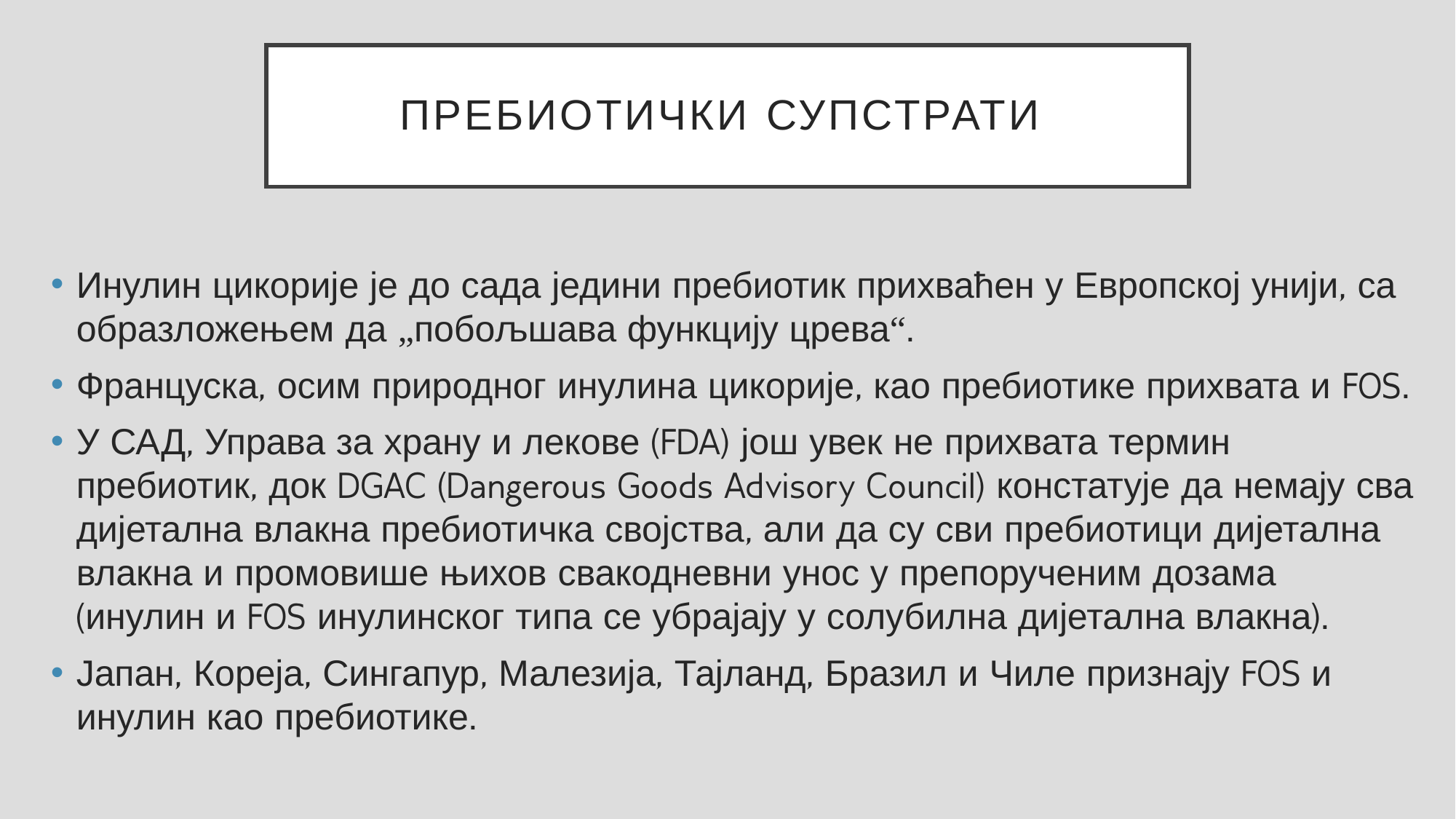

# Пребиотички супстрати
Инулин цикорије је до сада једини пребиотик прихваћен у Европској унији, са образложењем да „побољшава функцију црева“.
Француска, осим природног инулина цикорије, као пребиотике прихвата и FOS.
У САД, Управа за храну и лекове (FDA) још увек не прихвата термин пребиотик, док DGAC (Dangerous Goods Advisory Council) констатује да немају сва дијетална влакна пребиотичка својства, али да су сви пребиотици дијетална влакна и промовише њихов свакодневни унос у препорученим дозама  (инулин и FOS инулинског типа се убрајају у солубилна дијетална влакна).
Јапан, Кореја, Сингапур, Малезија, Тајланд, Бразил и Чиле признају FOS и инулин као пребиотике.